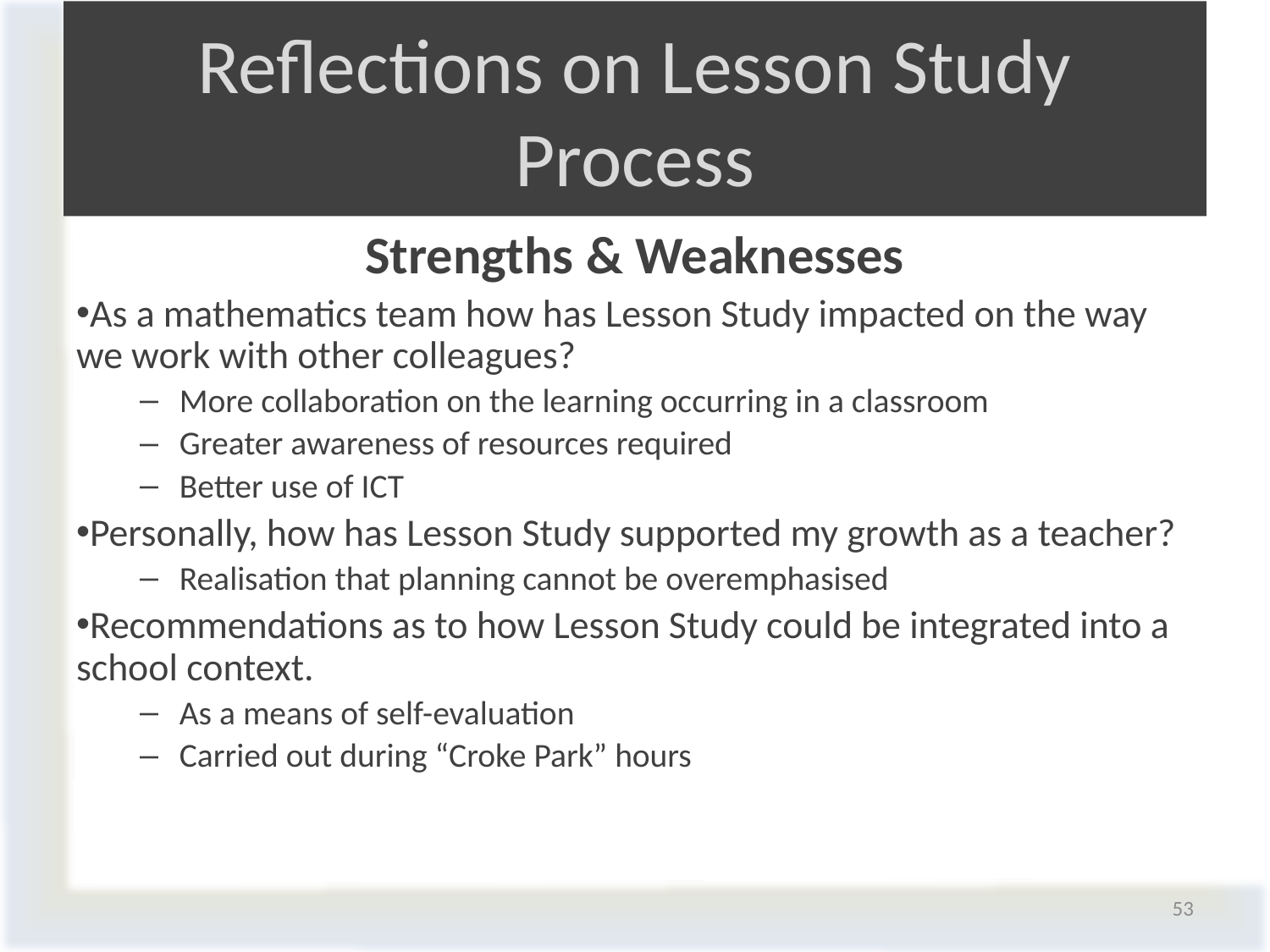

# Reflections on Lesson Study Process
Strengths & Weaknesses
As a mathematics team how has Lesson Study impacted on the way we work with other colleagues?
More collaboration on the learning occurring in a classroom
Greater awareness of resources required
Better use of ICT
Personally, how has Lesson Study supported my growth as a teacher?
Realisation that planning cannot be overemphasised
Recommendations as to how Lesson Study could be integrated into a school context.
As a means of self-evaluation
Carried out during “Croke Park” hours

53